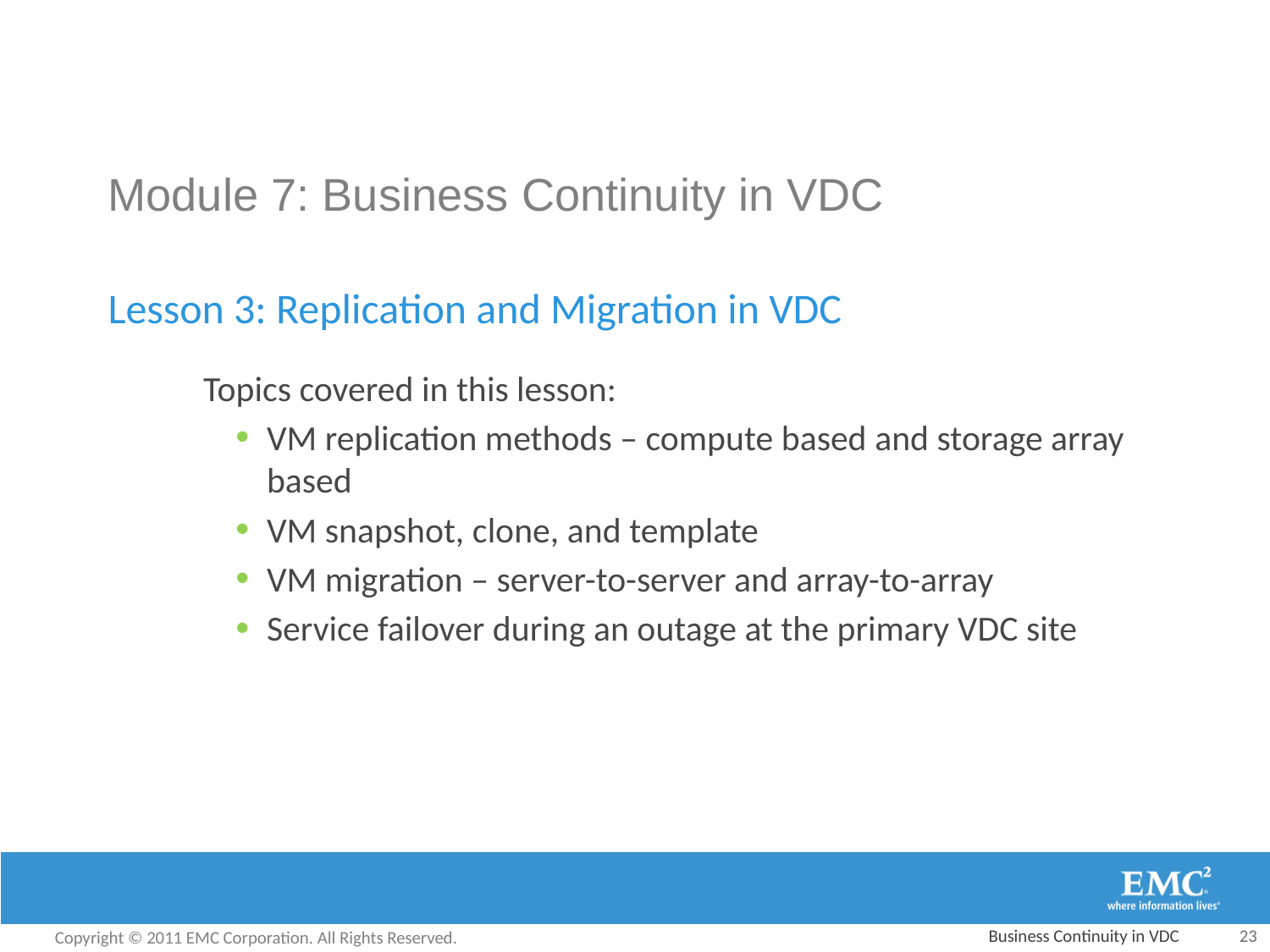

# Module 7: Business Continuity in VDC
Lesson 3: Replication and Migration in VDC

Topics covered in this lesson:
VM replication methods – compute based and storage array based
VM snapshot, clone, and template
VM migration – server-to-server and array-to-array
Service failover during an outage at the primary VDC site

Business Continuity in VDC
23